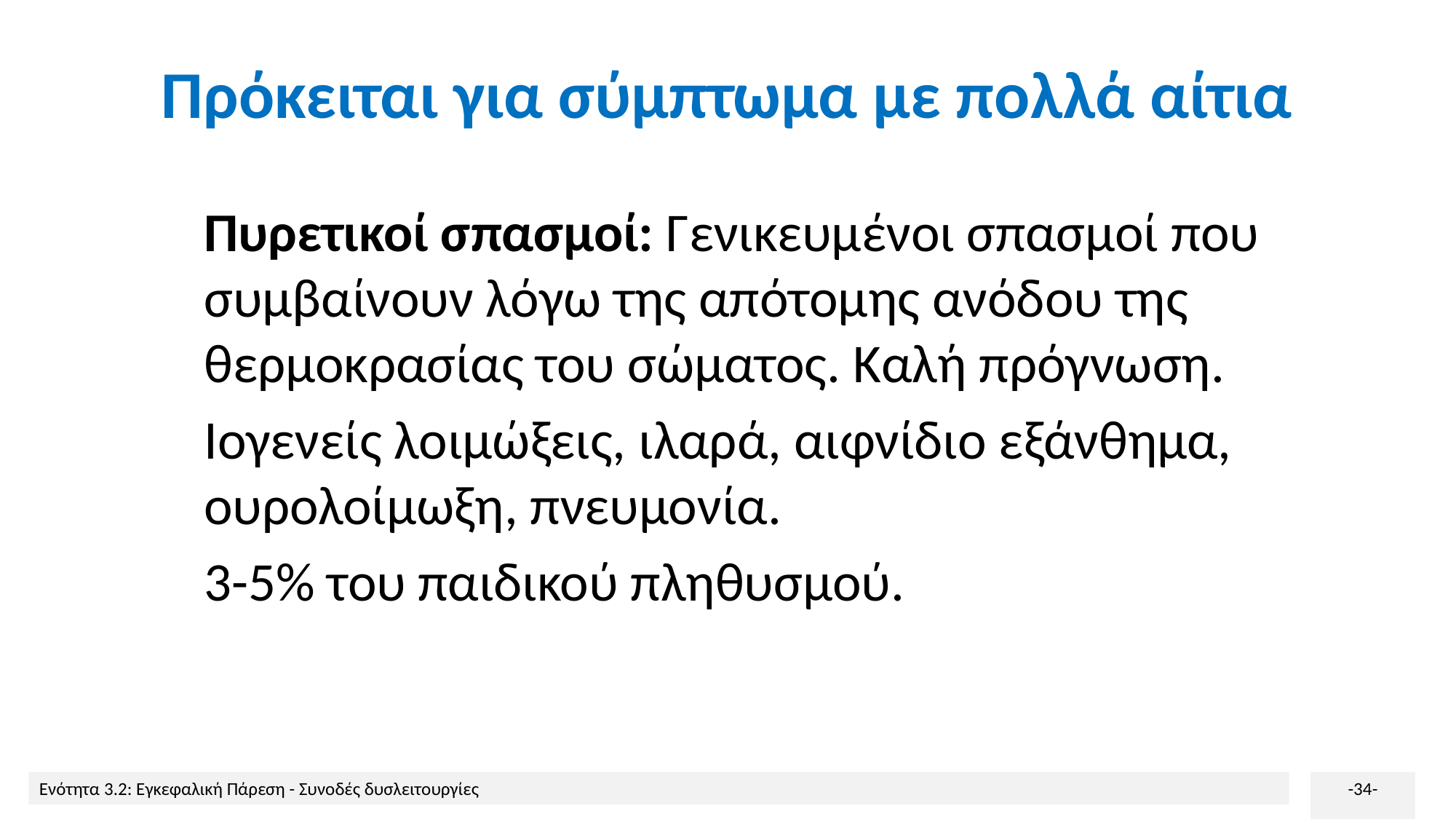

# Πρόκειται για σύμπτωμα με πολλά αίτια
Πυρετικοί σπασμοί: Γενικευμένοι σπασμοί που συμβαίνουν λόγω της απότομης ανόδου της θερμοκρασίας του σώματος. Καλή πρόγνωση.
Ιογενείς λοιμώξεις, ιλαρά, αιφνίδιο εξάνθημα, ουρολοίμωξη, πνευμονία.
3-5% του παιδικού πληθυσμού.